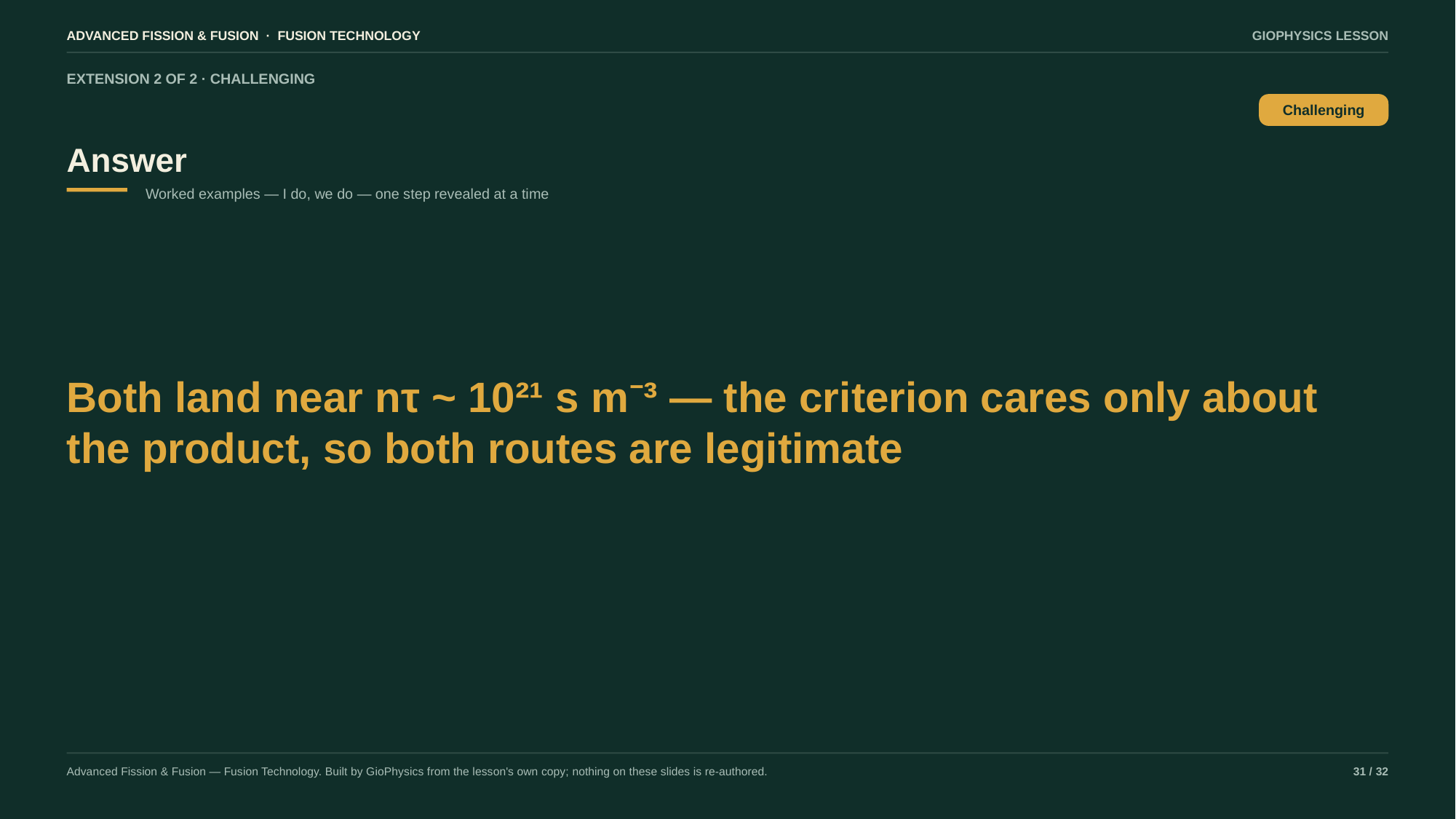

ADVANCED FISSION & FUSION  ·  FUSION TECHNOLOGY
GIOPHYSICS LESSON

EXTENSION 2 OF 2 · CHALLENGING
Answer

Challenging
Worked examples — I do, we do — one step revealed at a time

Both land near nτ ~ 10²¹ s m⁻³ — the criterion cares only about the product, so both routes are legitimate

Advanced Fission & Fusion — Fusion Technology. Built by GioPhysics from the lesson's own copy; nothing on these slides is re-authored.
31 / 32